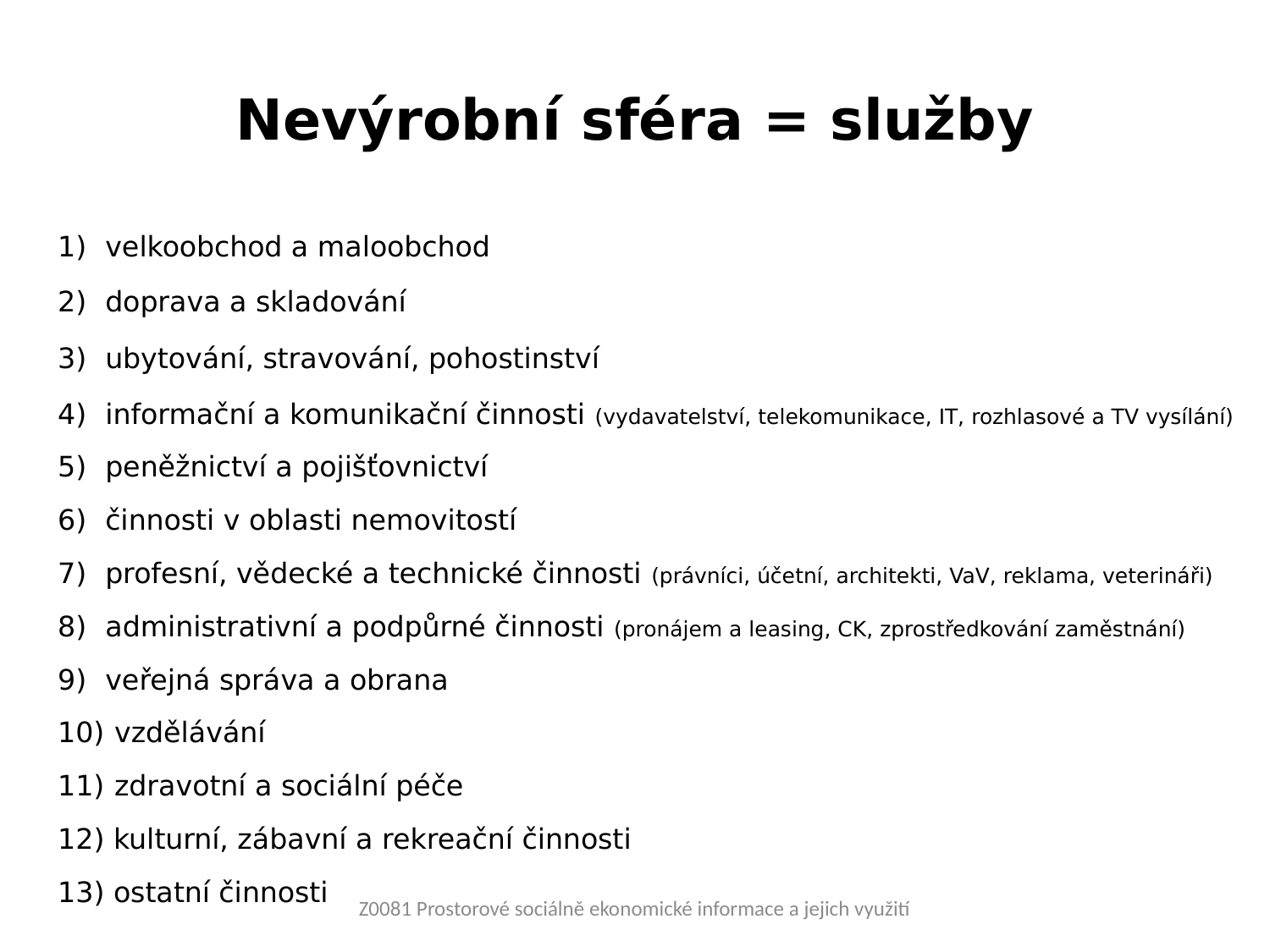

# Nevýrobní sféra = služby
1)	velkoobchod a maloobchod

2)	doprava a skladování

ubytování, stravování, pohostinství

informační a komunikační činnosti (vydavatelství, telekomunikace, IT, rozhlasové a TV vysílání)

peněžnictví a pojišťovnictví

činnosti v oblasti nemovitostí

profesní, vědecké a technické činnosti (právníci, účetní, architekti, VaV, reklama, veterináři)

administrativní a podpůrné činnosti (pronájem a leasing, CK, zprostředkování zaměstnání)

veřejná správa a obrana

 vzdělávání

 zdravotní a sociální péče

12) kulturní, zábavní a rekreační činnosti

13) ostatní činnosti

Z0081 Prostorové sociálně ekonomické informace a jejich využití